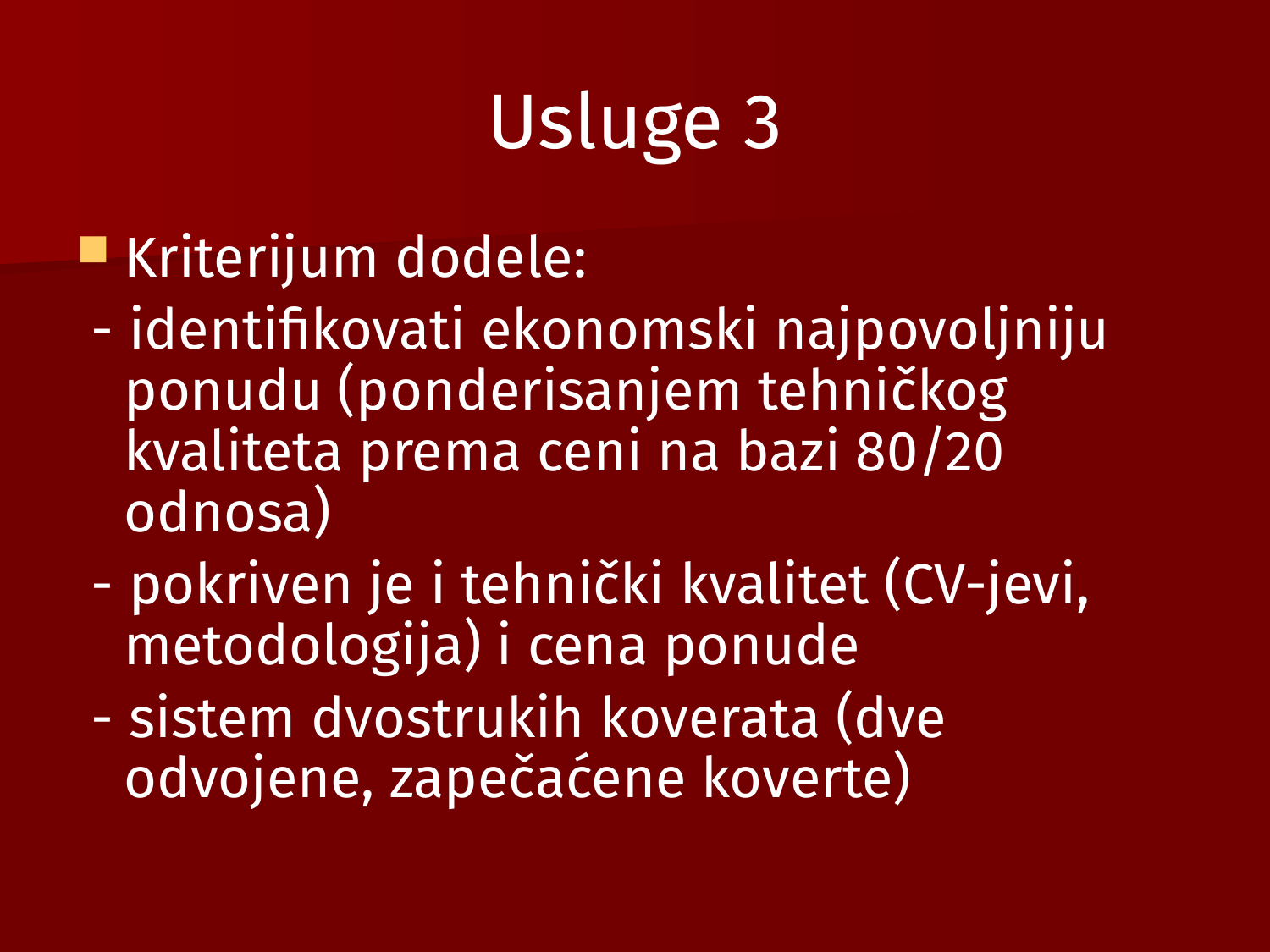

# Usluge 3
Kriterijum dodele:
 - identifikovati ekonomski najpovoljniju ponudu (ponderisanjem tehničkog kvaliteta prema ceni na bazi 80/20 odnosa)
 - pokriven je i tehnički kvalitet (CV-jevi, metodologija) i cena ponude
 - sistem dvostrukih koverata (dve odvojene, zapečaćene koverte)